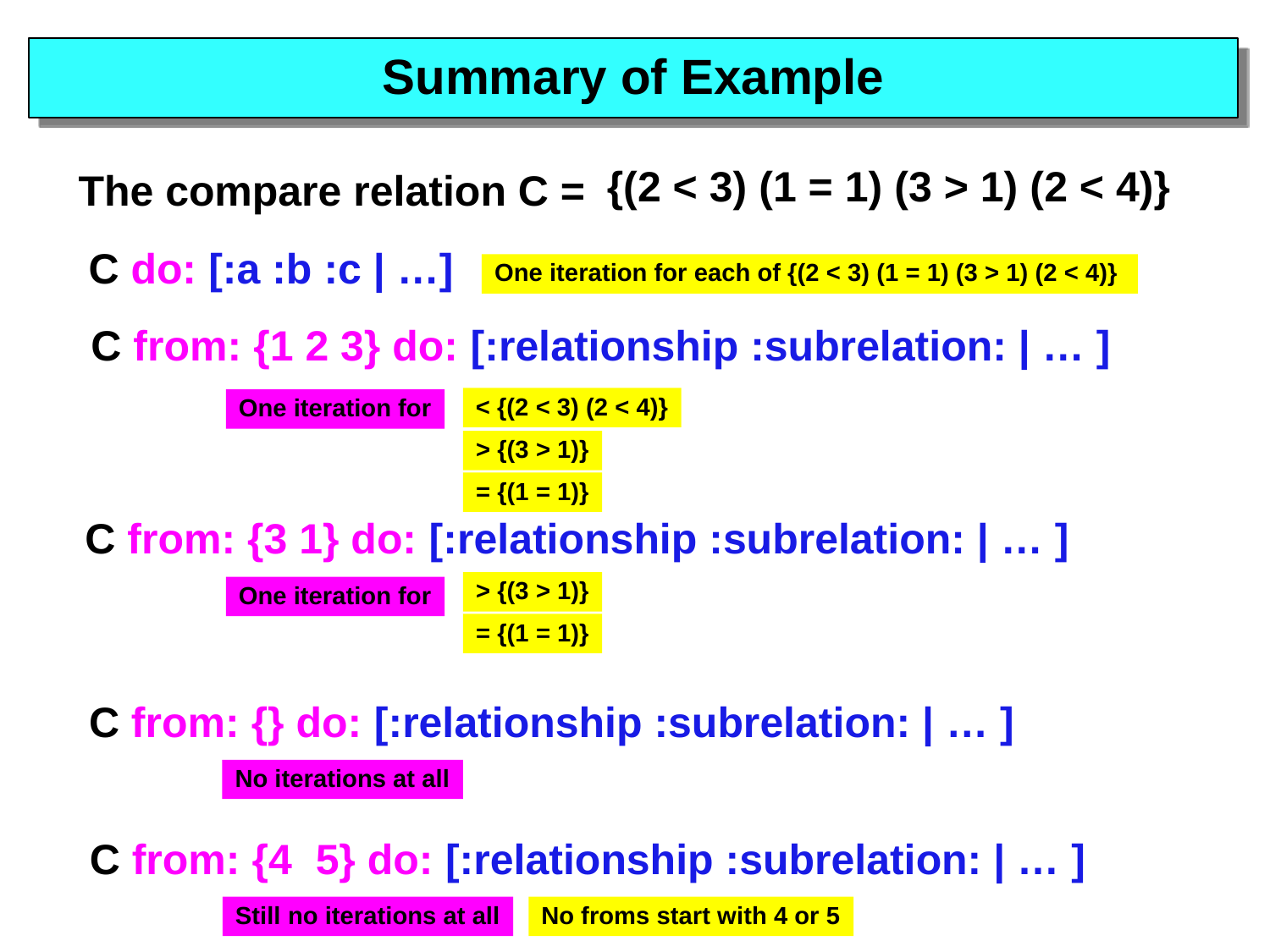

# Summary of Example
{(2 < 3) (1 = 1) (3 > 1) (2 < 4)}
The compare relation C =
C do: [:a :b :c | …]
One iteration for each of {(2 < 3) (1 = 1) (3 > 1) (2 < 4)}
C from: {1 2 3} do: [:relationship :subrelation: | … ]
< {(2 < 3) (2 < 4)}
One iteration for
> {(3 > 1)}
= {(1 = 1)}
C from: {3 1} do: [:relationship :subrelation: | … ]
> {(3 > 1)}
One iteration for
= {(1 = 1)}
C from: {} do: [:relationship :subrelation: | … ]
No iterations at all
C from: {4  5} do: [:relationship :subrelation: | … ]
Still no iterations at all
No froms start with 4 or 5